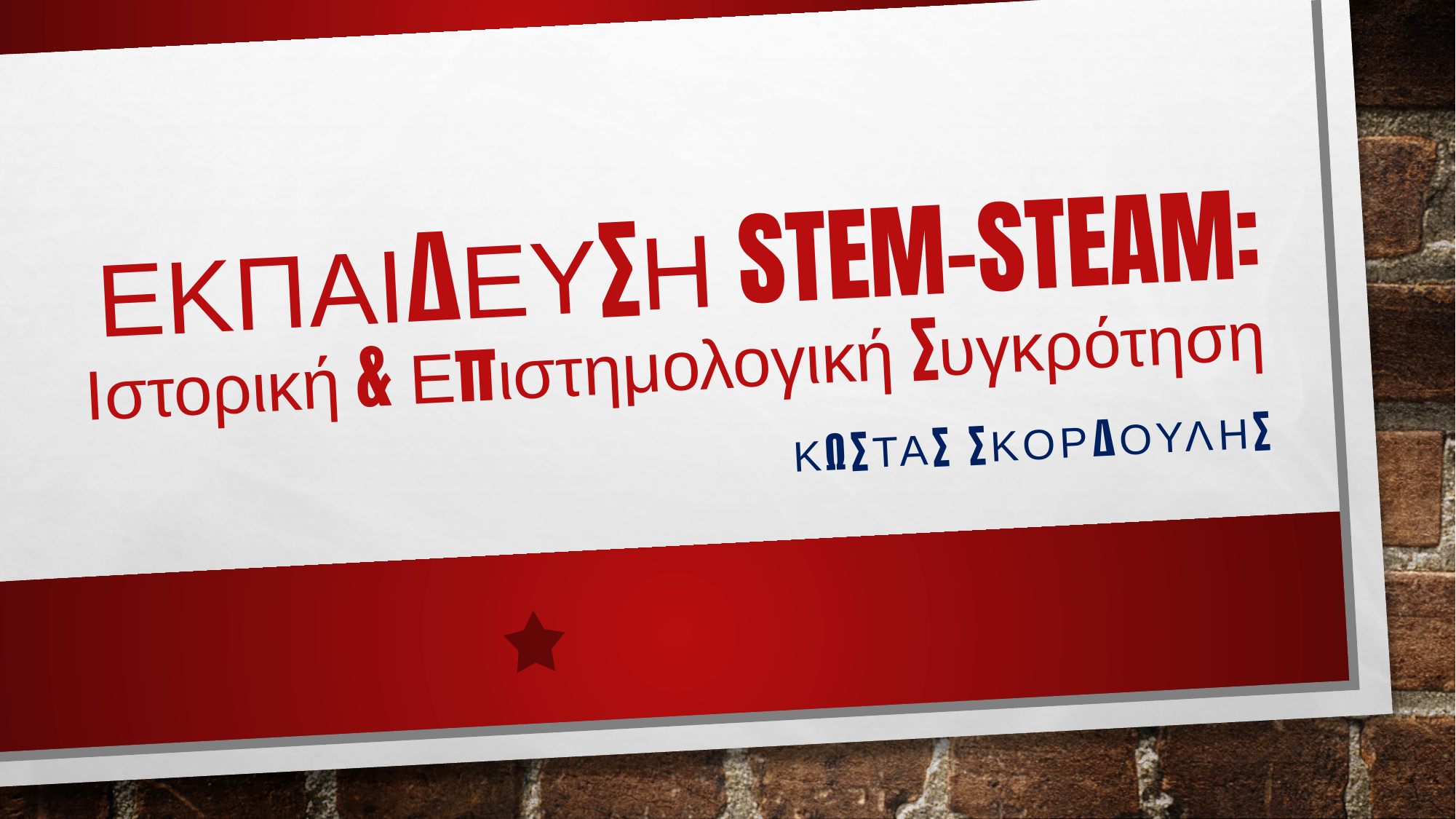

# Εκπαιδευση STEM-STEAM: Ιστορική & Επιστημολογική Συγκρότηση
Κωστασ Σκορδουλησ